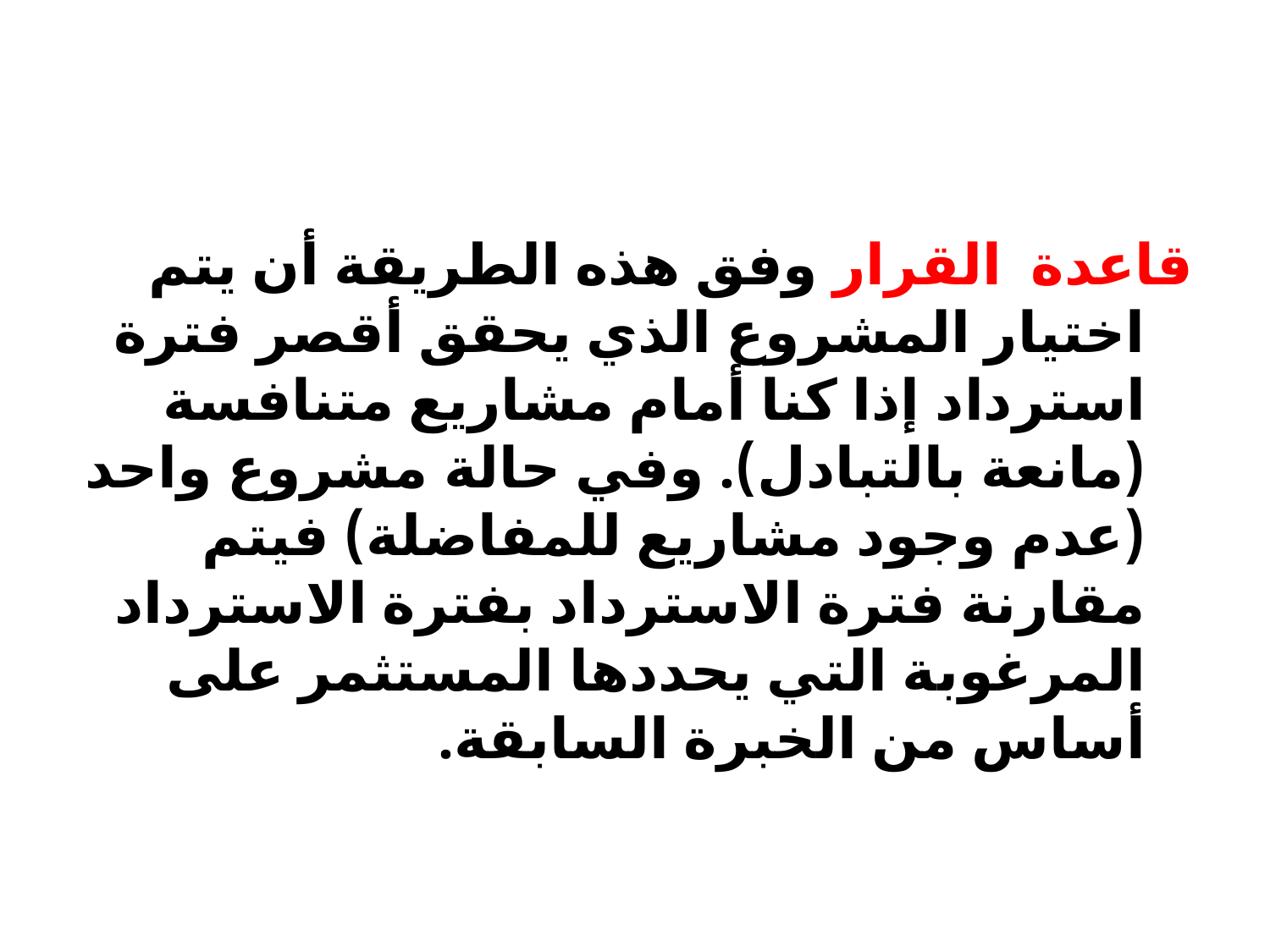

#
قاعدة  القرار وفق هذه الطريقة أن يتم اختيار المشروع الذي يحقق أقصر فترة استرداد إذا كنا أمام مشاريع متنافسة (مانعة بالتبادل). وفي حالة مشروع واحد (عدم وجود مشاريع للمفاضلة) فيتم مقارنة فترة الاسترداد بفترة الاسترداد المرغوبة التي يحددها المستثمر على أساس من الخبرة السابقة.